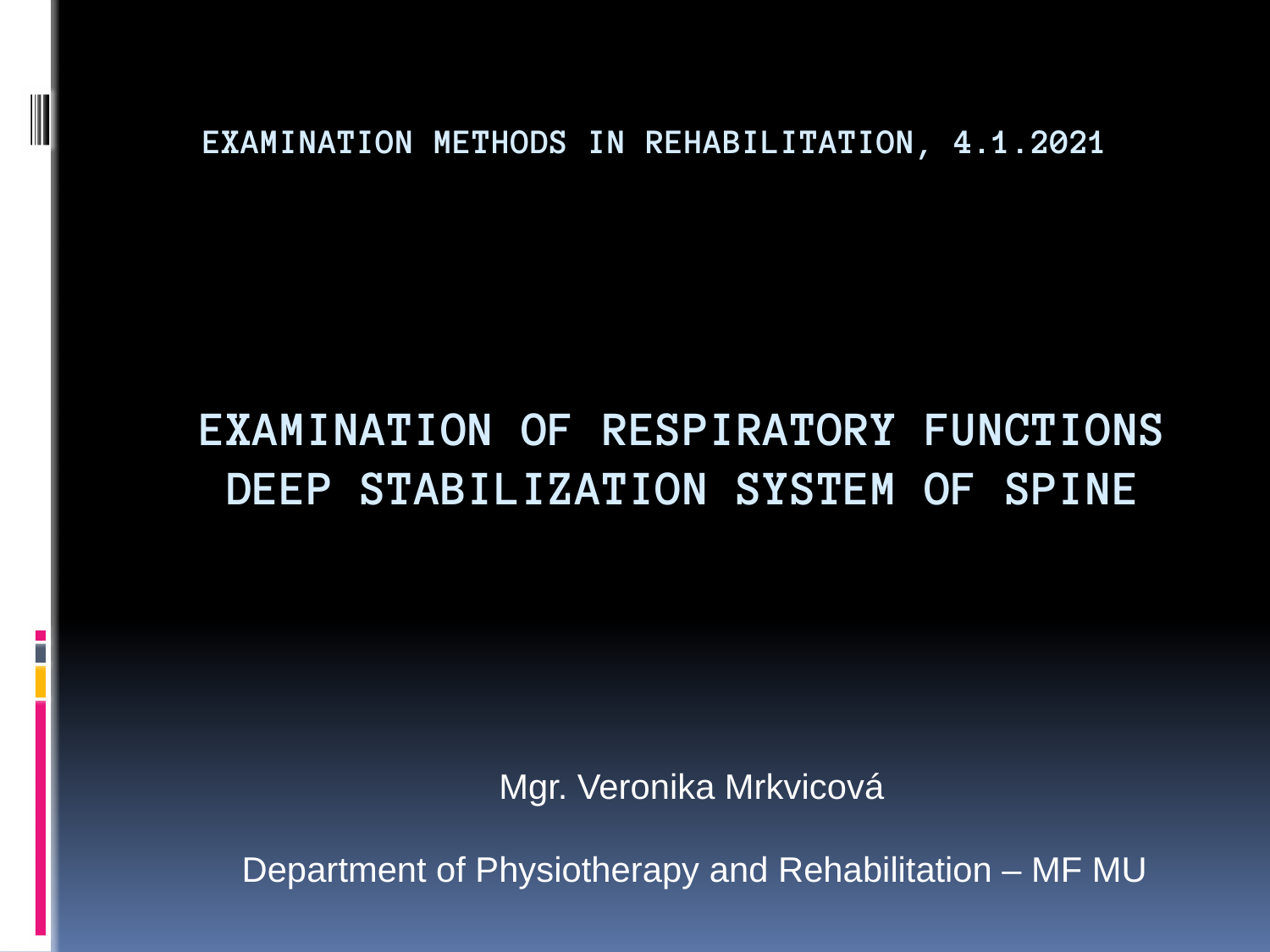

# examination methods in rehabilitation, 4.1.2021
Examination of respiratory functions
Deep stabilization system of spine
Mgr. Veronika Mrkvicová
Department of Physiotherapy and Rehabilitation – MF MU